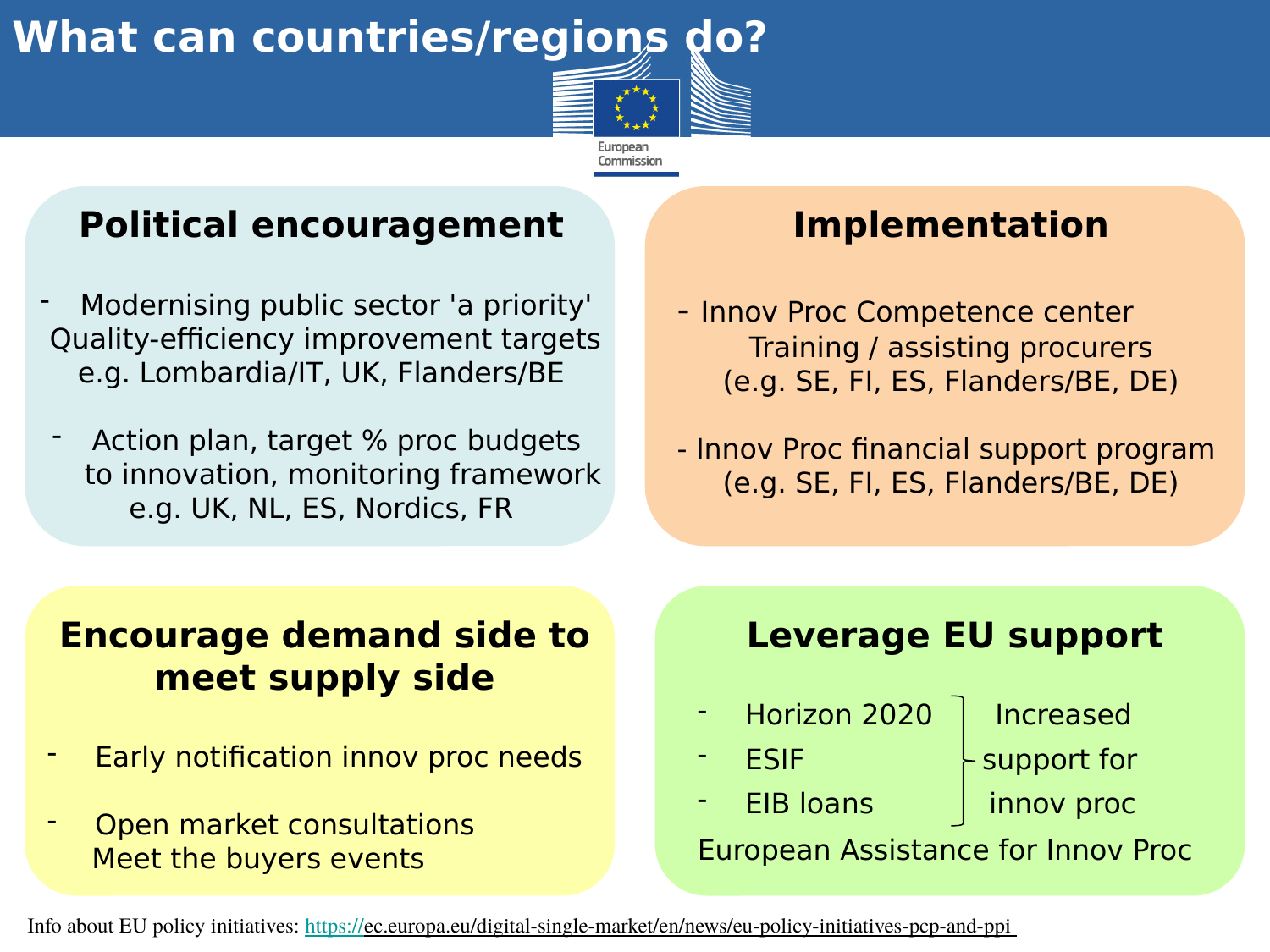

What can countries/regions do?

Political encouragement

Modernising public sector 'a priority'
 Quality-efficiency improvement targets
e.g. Lombardia/IT, UK, Flanders/BE

Action plan, target % proc budgets
     to innovation, monitoring framework
e.g. UK, NL, ES, Nordics, FR

Implementation

- Innov Proc Competence center
Training / assisting procurers
(e.g. SE, FI, ES, Flanders/BE, DE)

- Innov Proc financial support program
(e.g. SE, FI, ES, Flanders/BE, DE)

Encourage demand side to meet supply side

Early notification innov proc needs

Open market consultations
     Meet the buyers events
Leverage EU support

Horizon 2020       Increased
ESIF                    support for
EIB loans             innov proc

European Assistance for Innov Proc

Info about EU policy initiatives: https://ec.europa.eu/digital-single-market/en/news/eu-policy-initiatives-pcp-and-ppi